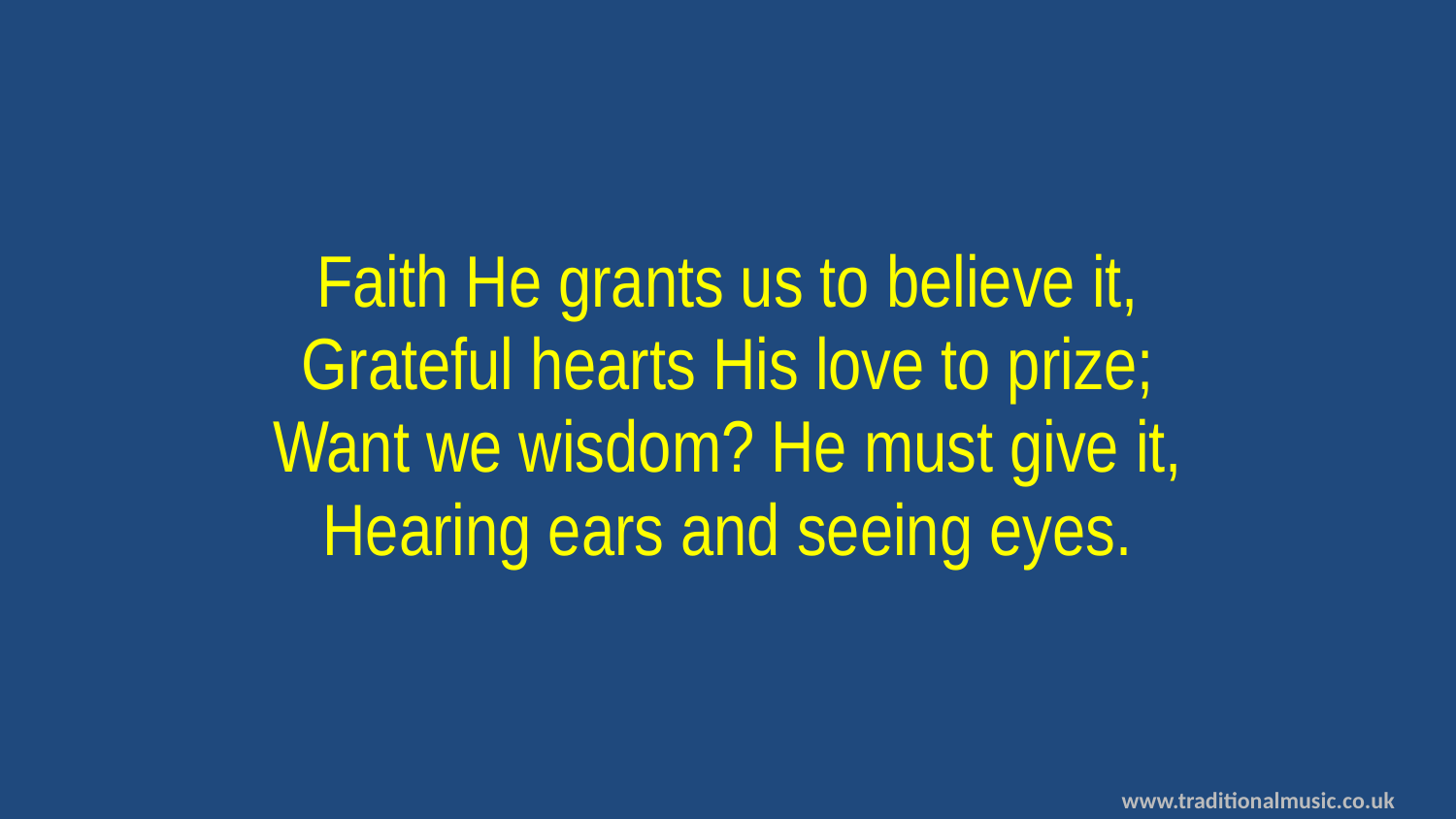

Faith He grants us to believe it,
Grateful hearts His love to prize;
Want we wisdom? He must give it,
Hearing ears and seeing eyes.